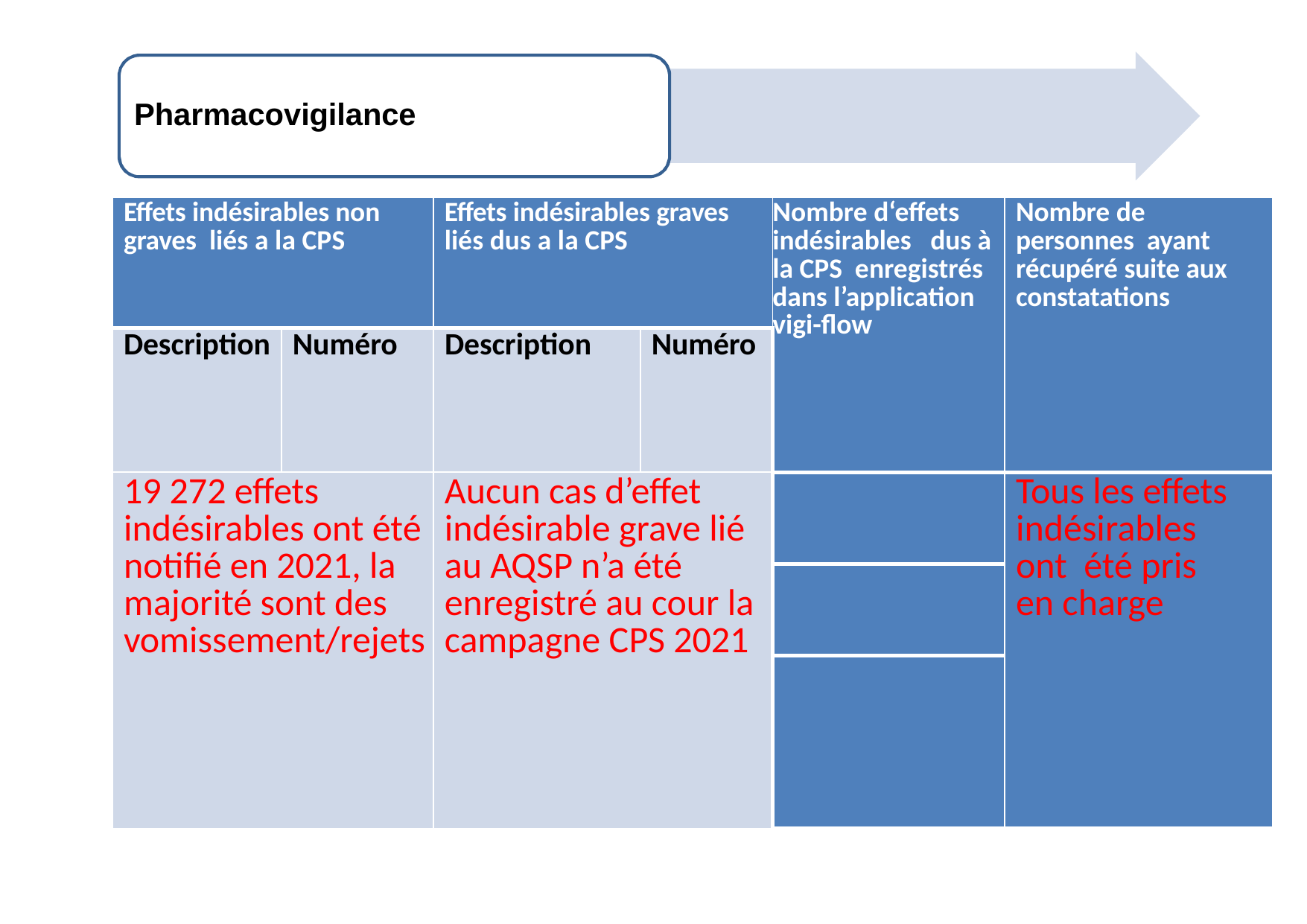

# Pharmacovigilance
| Effets indésirables non graves liés a la CPS |  | Effets indésirables graves liés dus a la CPS |  | Nombre d‘effets indésirables dus à la CPS enregistrés dans l’application vigi-flow | Nombre de personnes ayant récupéré suite aux constatations |
| --- | --- | --- | --- | --- | --- |
| Description | Numéro | Description | Numéro |  |  |
| 19 272 effets indésirables ont été notifié en 2021, la majorité sont des vomissement/rejets |  | Aucun cas d’effet indésirable grave lié au AQSP n’a été enregistré au cour la campagne CPS 2021 |  |  | Tous les effets indésirables ont été pris en charge |
|  |  |  |  |  |  |
|  |  |  |  |  |  |